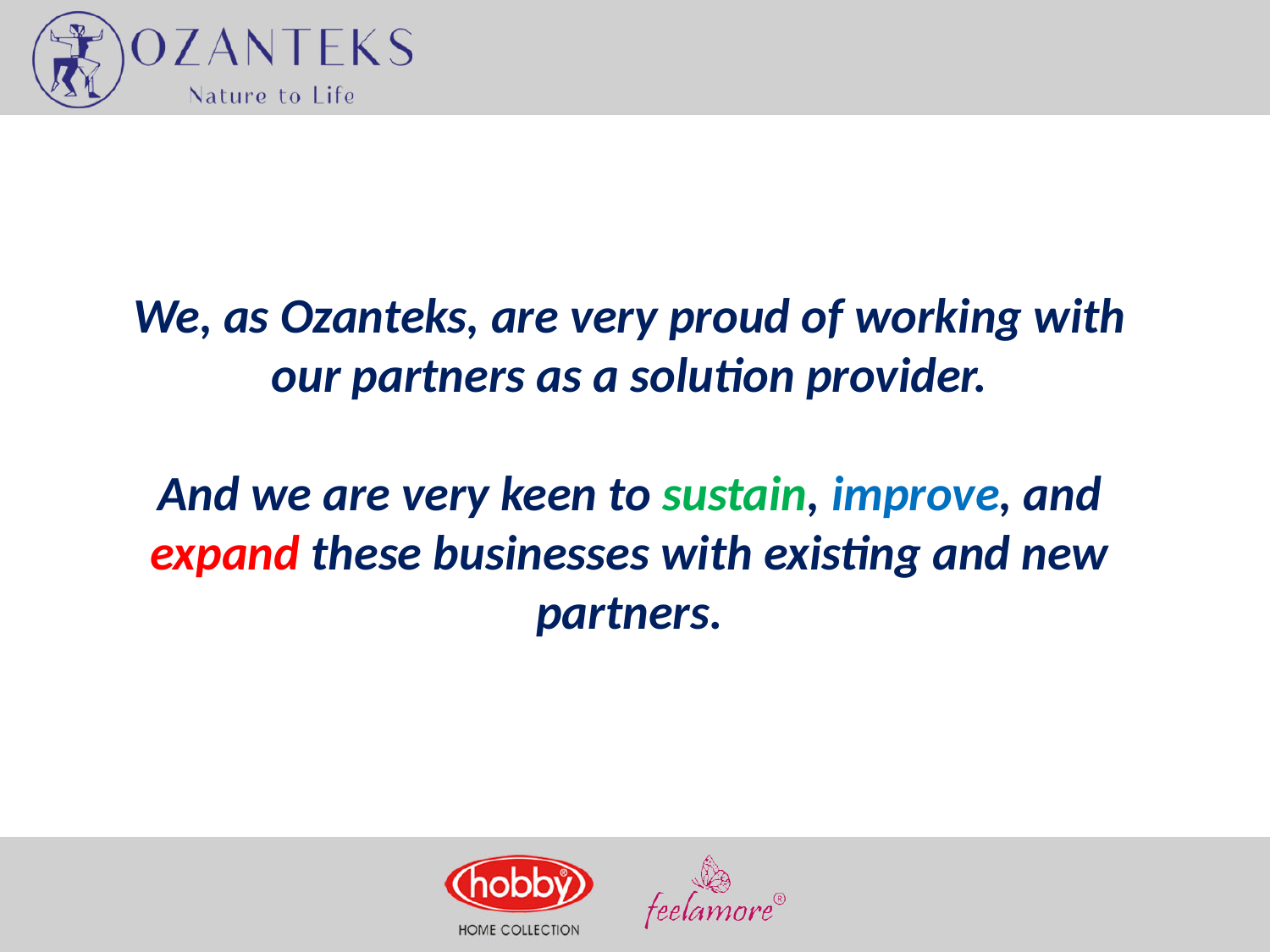

We, as Ozanteks, are very proud of working with our partners as a solution provider.

And we are very keen to sustain, improve, and expand these businesses with existing and new partners.